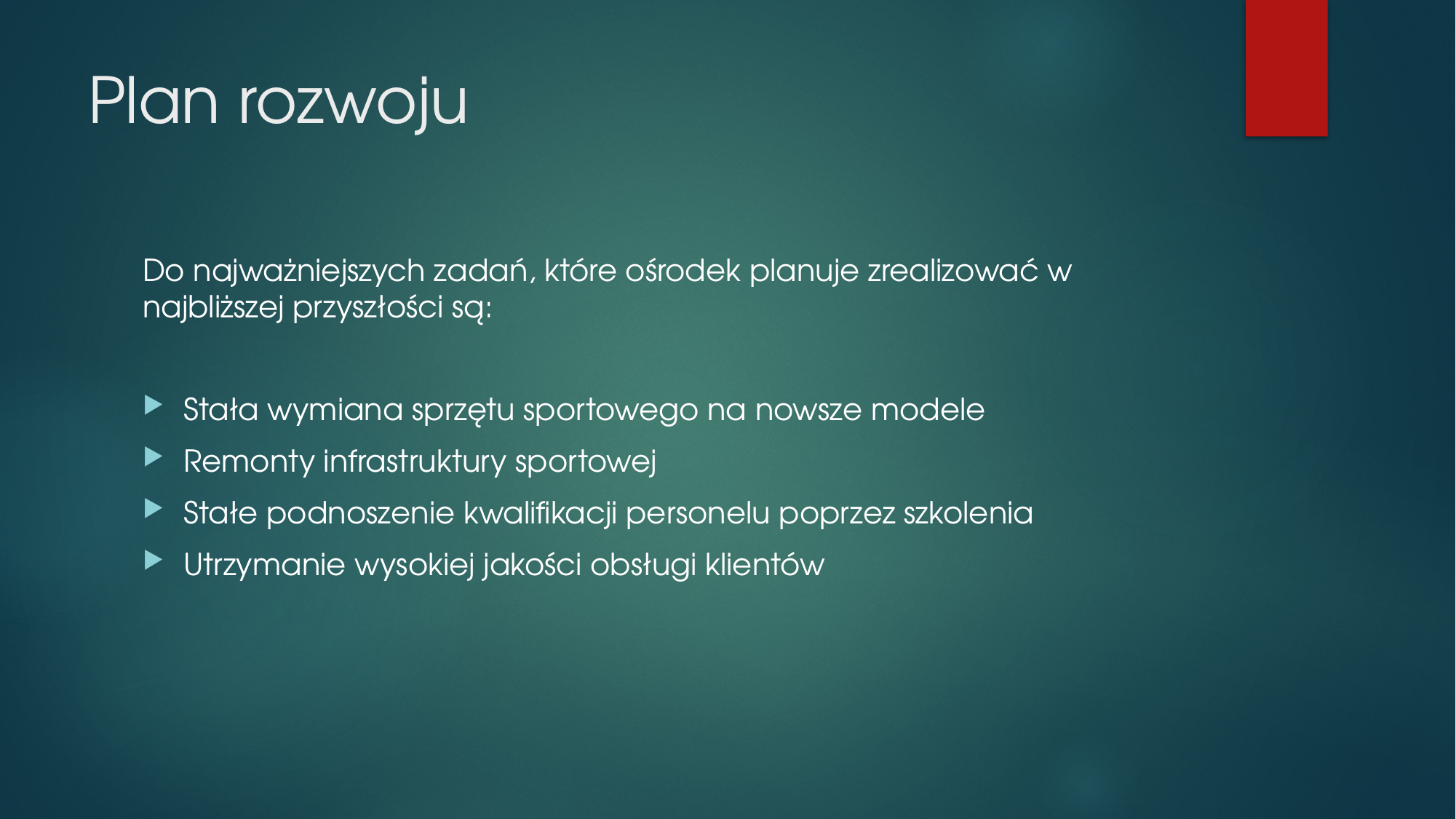

# Plan rozwoju
Do najważniejszych zadań, które ośrodek planuje zrealizować w najbliższej przyszłości są:

Stała wymiana sprzętu sportowego na nowsze modele
Remonty infrastruktury sportowej
Stałe podnoszenie kwalifikacji personelu poprzez szkolenia
Utrzymanie wysokiej jakości obsługi klientów